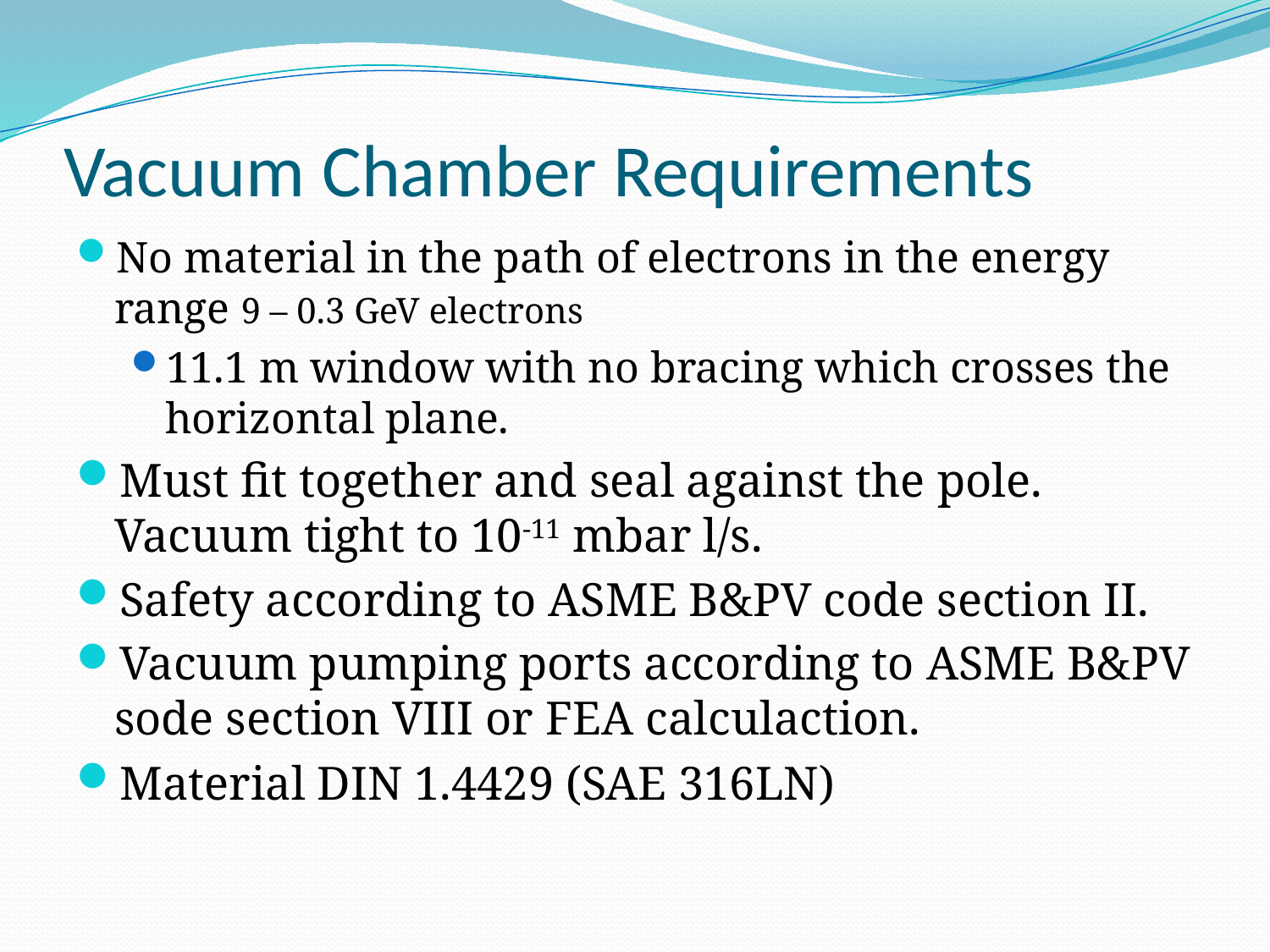

# Vacuum Chamber Requirements
No material in the path of electrons in the energy range 9 – 0.3 GeV electrons
11.1 m window with no bracing which crosses the horizontal plane.
Must fit together and seal against the pole. Vacuum tight to 10-11 mbar l/s.
Safety according to ASME B&PV code section II.
Vacuum pumping ports according to ASME B&PV sode section VIII or FEA calculaction.
Material DIN 1.4429 (SAE 316LN)